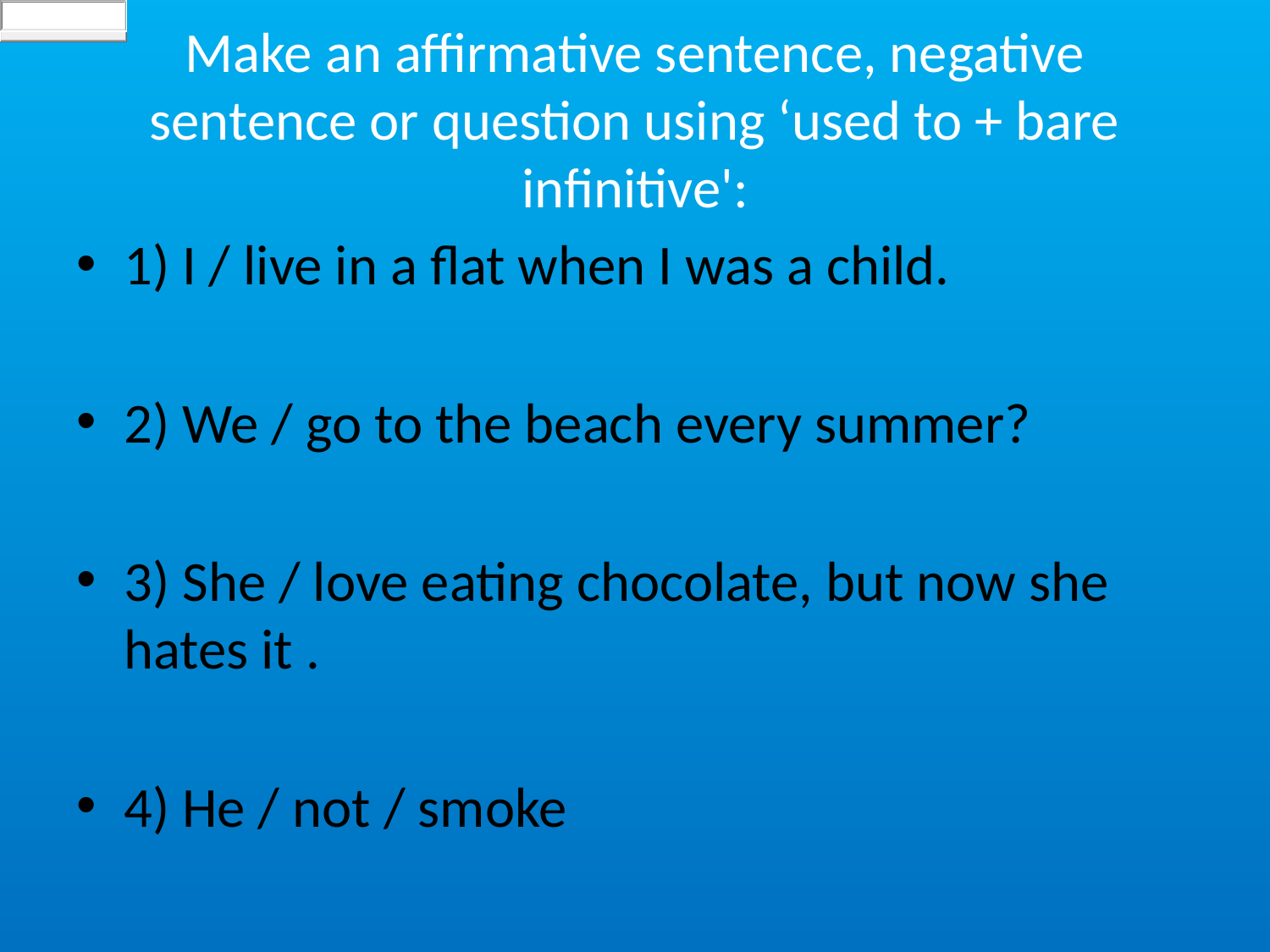

# Make an affirmative sentence, negative sentence or question using ‘used to + bare infinitive':
1) I / live in a flat when I was a child.

2) We / go to the beach every summer?

3) She / love eating chocolate, but now she hates it .

4) He / not / smoke